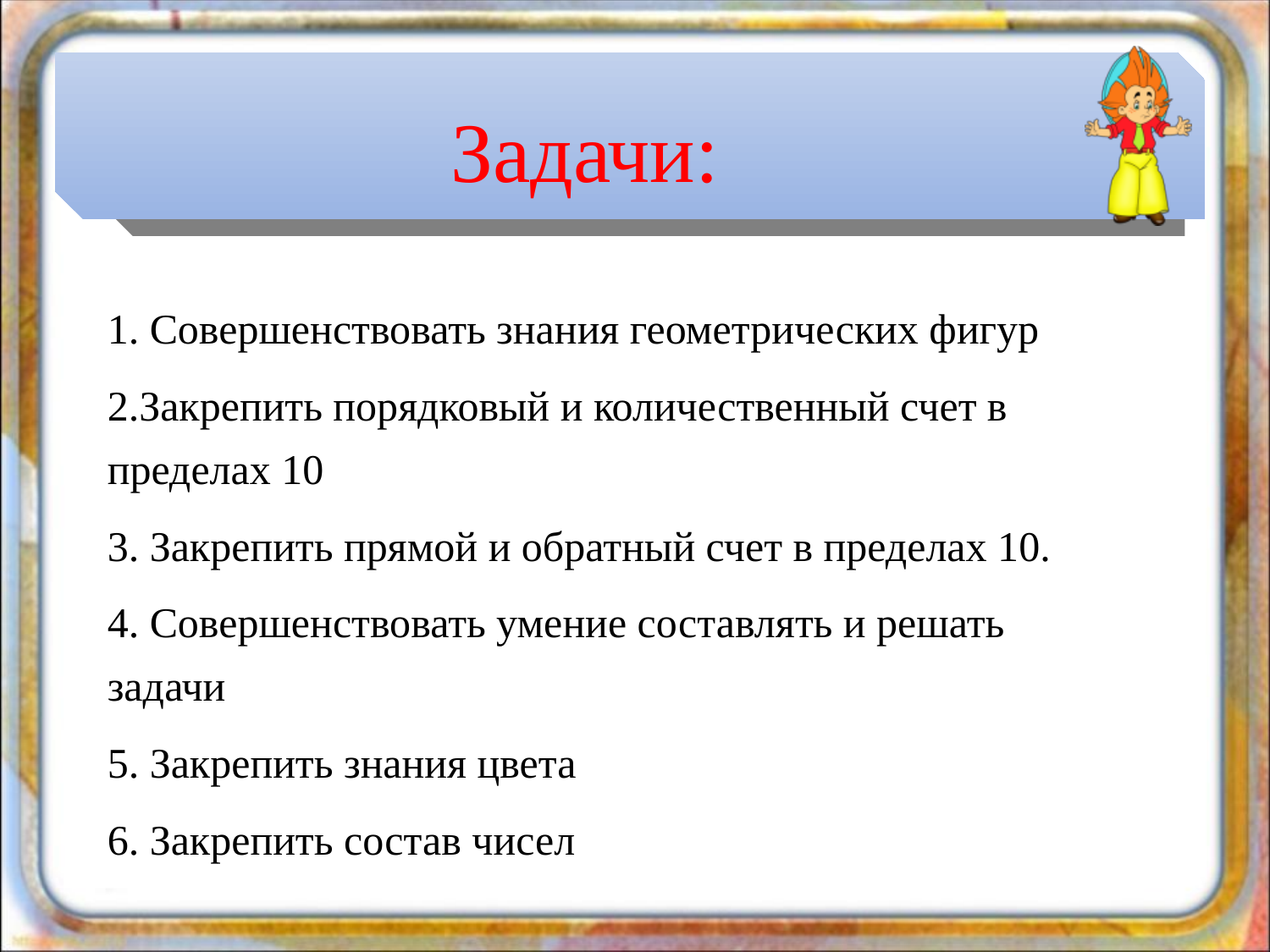

Задачи:

1. Совершенствовать знания геометрических фигур
2.Закрепить порядковый и количественный счет в пределах 10
3. Закрепить прямой и обратный счет в пределах 10.
4. Совершенствовать умение составлять и решать задачи
5. Закрепить знания цвета
6. Закрепить состав чисел